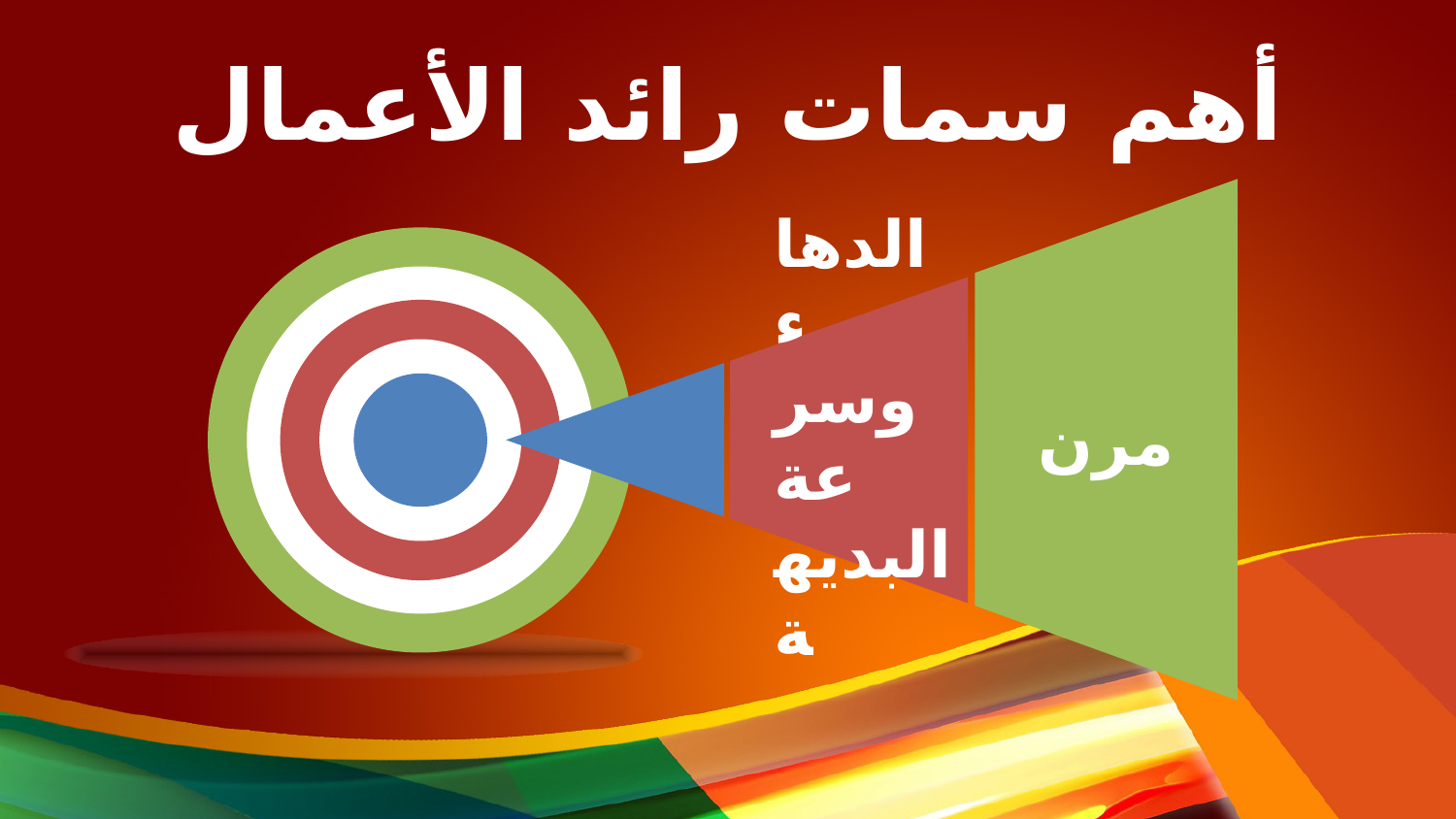

# أهم سمات رائد الأعمال
مرن

الدهاء وسرعة البديهة